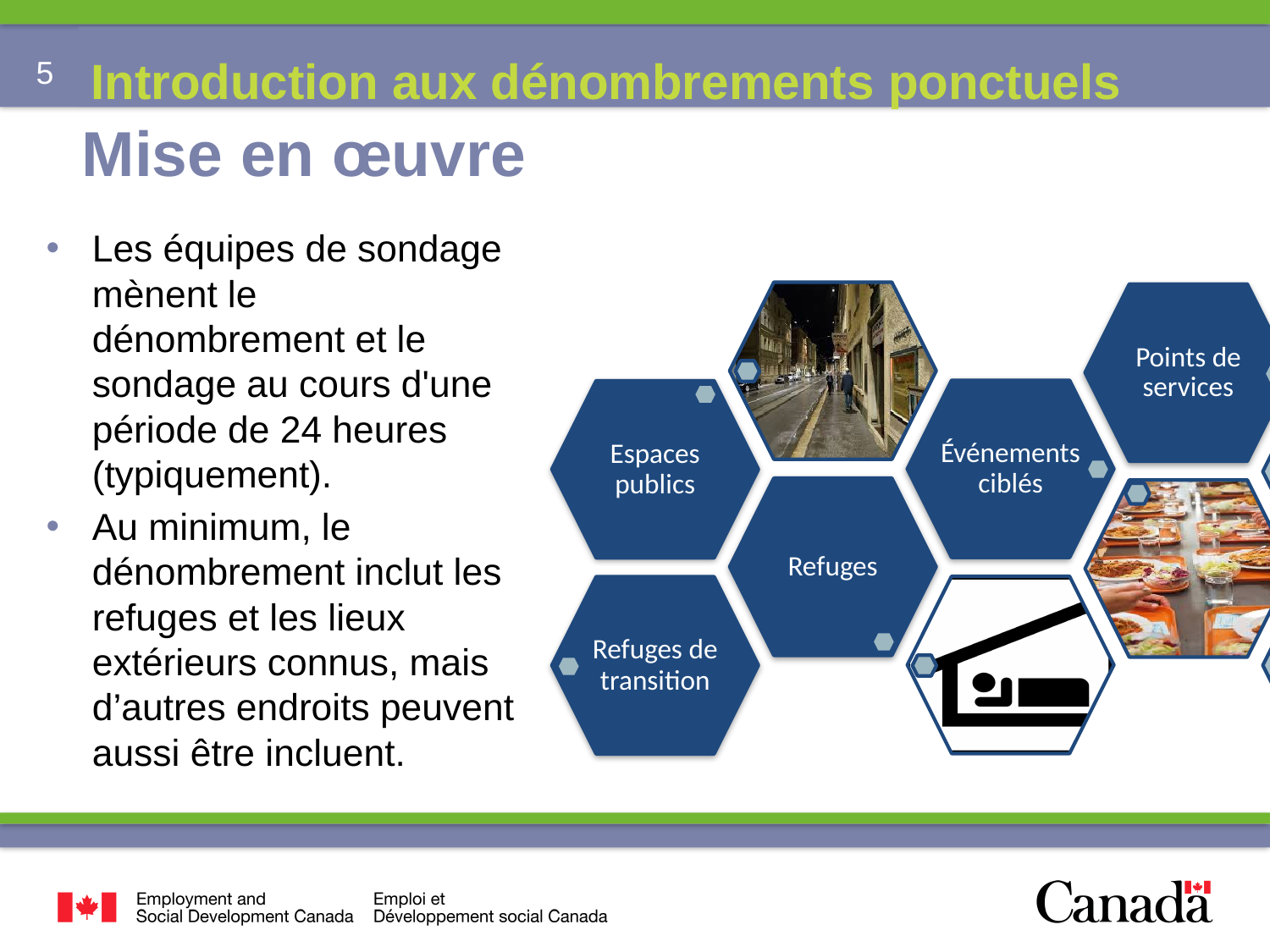

Introduction aux dénombrements ponctuels
# Mise en œuvre
Les équipes de sondage mènent le dénombrement et le sondage au cours d'une période de 24 heures (typiquement).
Au minimum, le dénombrement inclut les refuges et les lieux extérieurs connus, mais d’autres endroits peuvent aussi être incluent.
Refuges de transition
Refuges
Espaces publics
Événements ciblés
Points de services